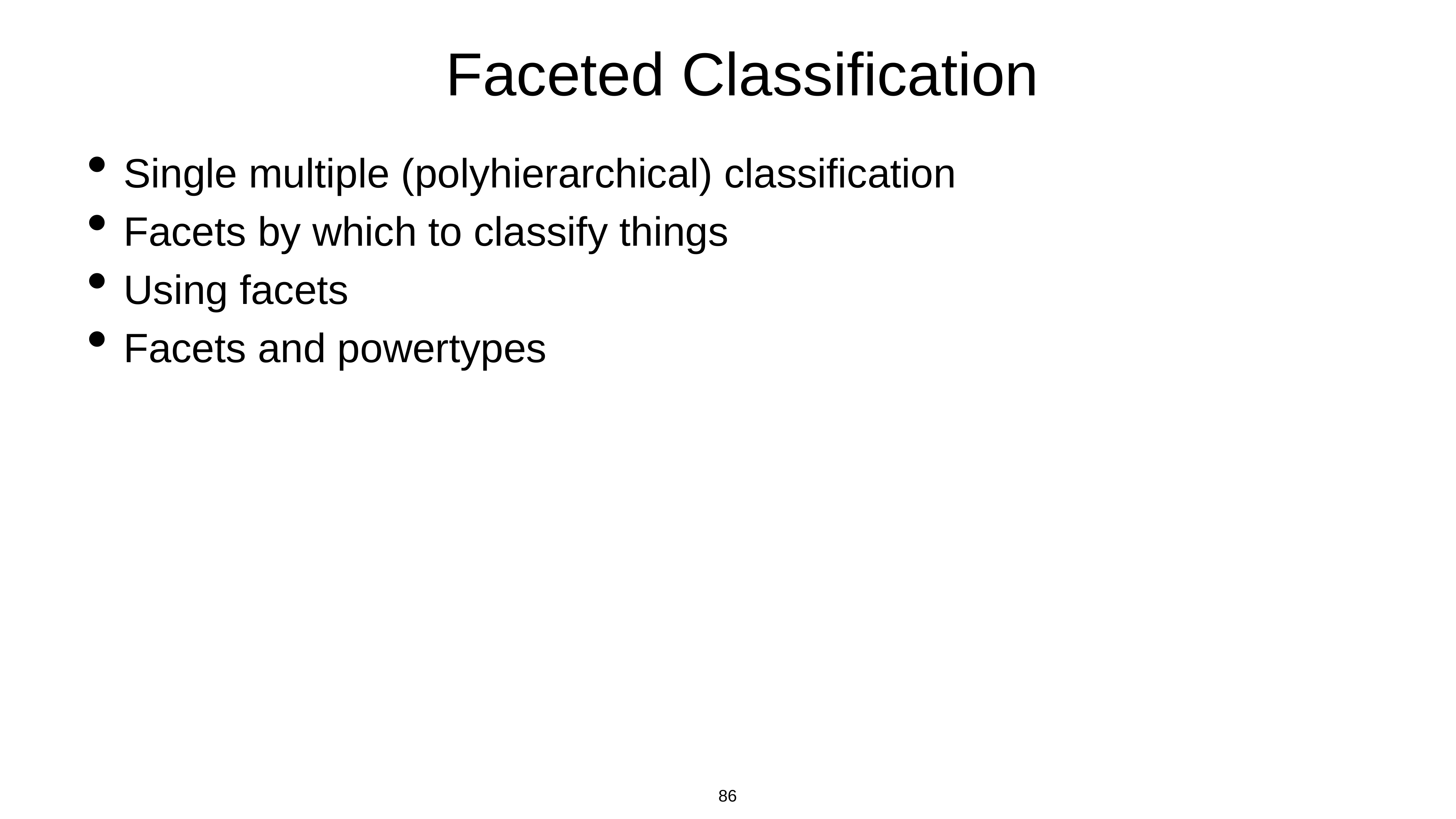

# Faceted Classification
Single multiple (polyhierarchical) classification
Facets by which to classify things
Using facets
Facets and powertypes

86